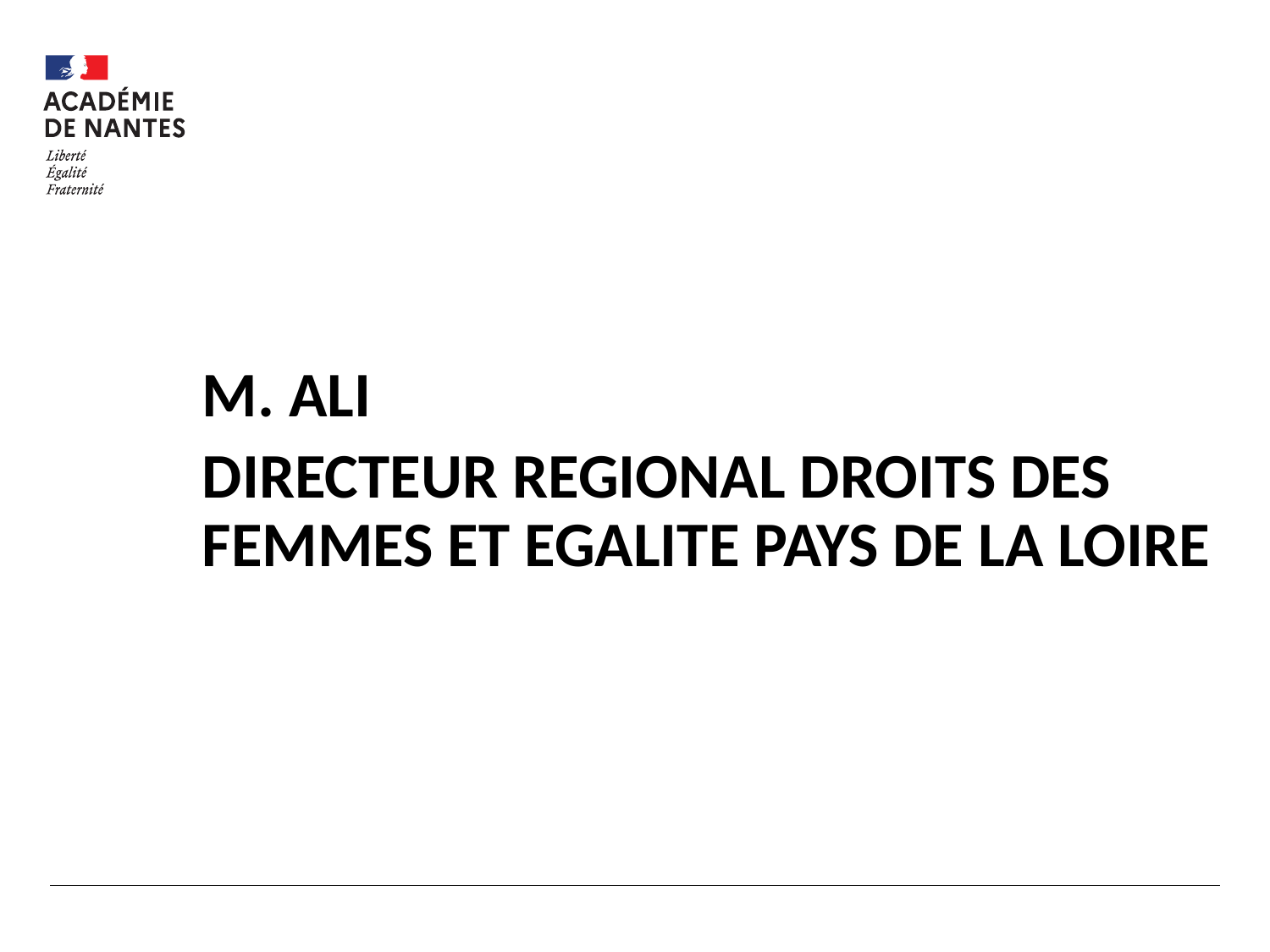

#
m. ALI
DIRECTEUR REGIONAL DROITS des FEMMES ET EGALITE PAYS DE LA LOIRE